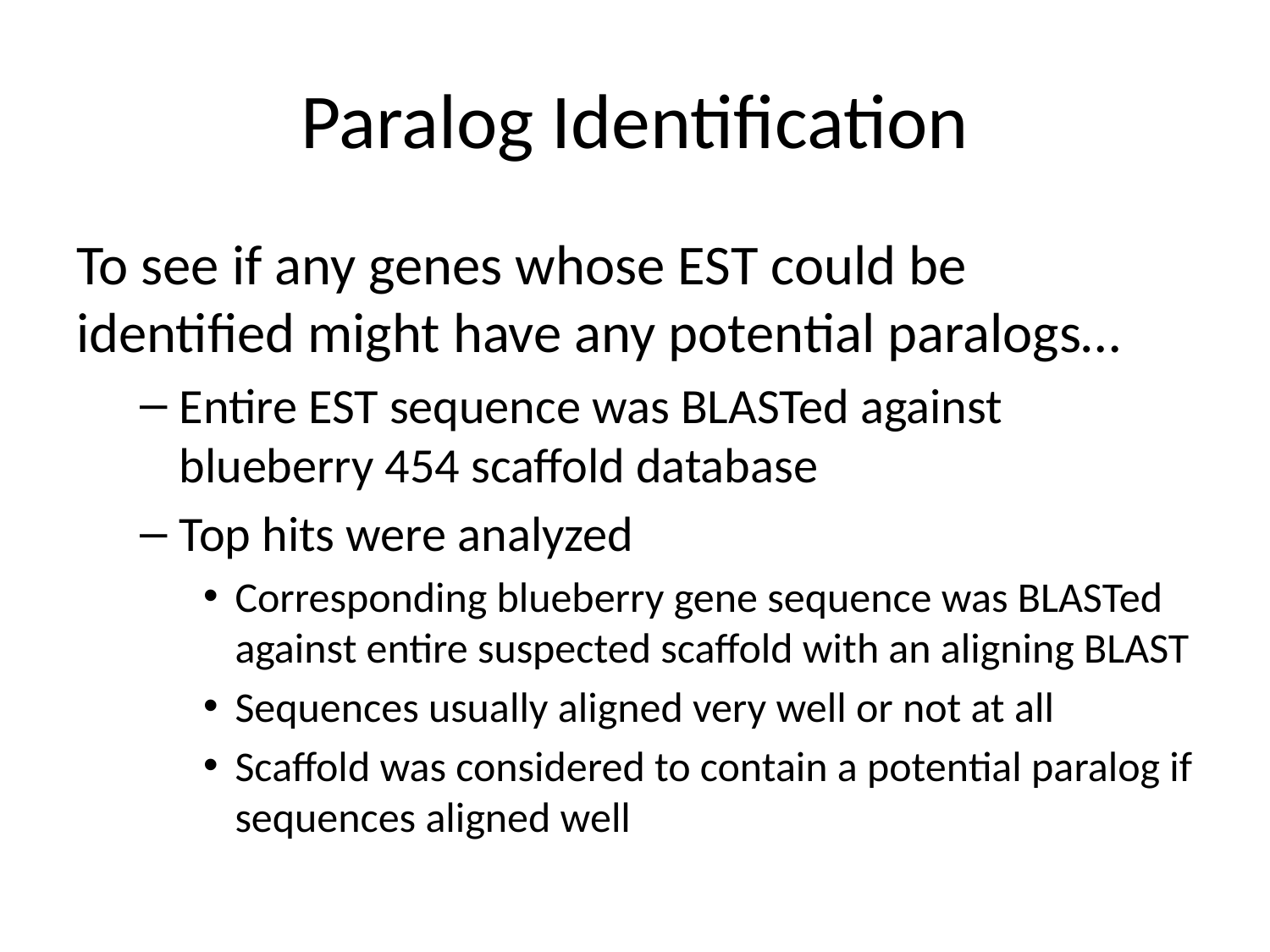

# Paralog Identification
To see if any genes whose EST could be identified might have any potential paralogs…
Entire EST sequence was BLASTed against blueberry 454 scaffold database
Top hits were analyzed
Corresponding blueberry gene sequence was BLASTed against entire suspected scaffold with an aligning BLAST
Sequences usually aligned very well or not at all
Scaffold was considered to contain a potential paralog if sequences aligned well